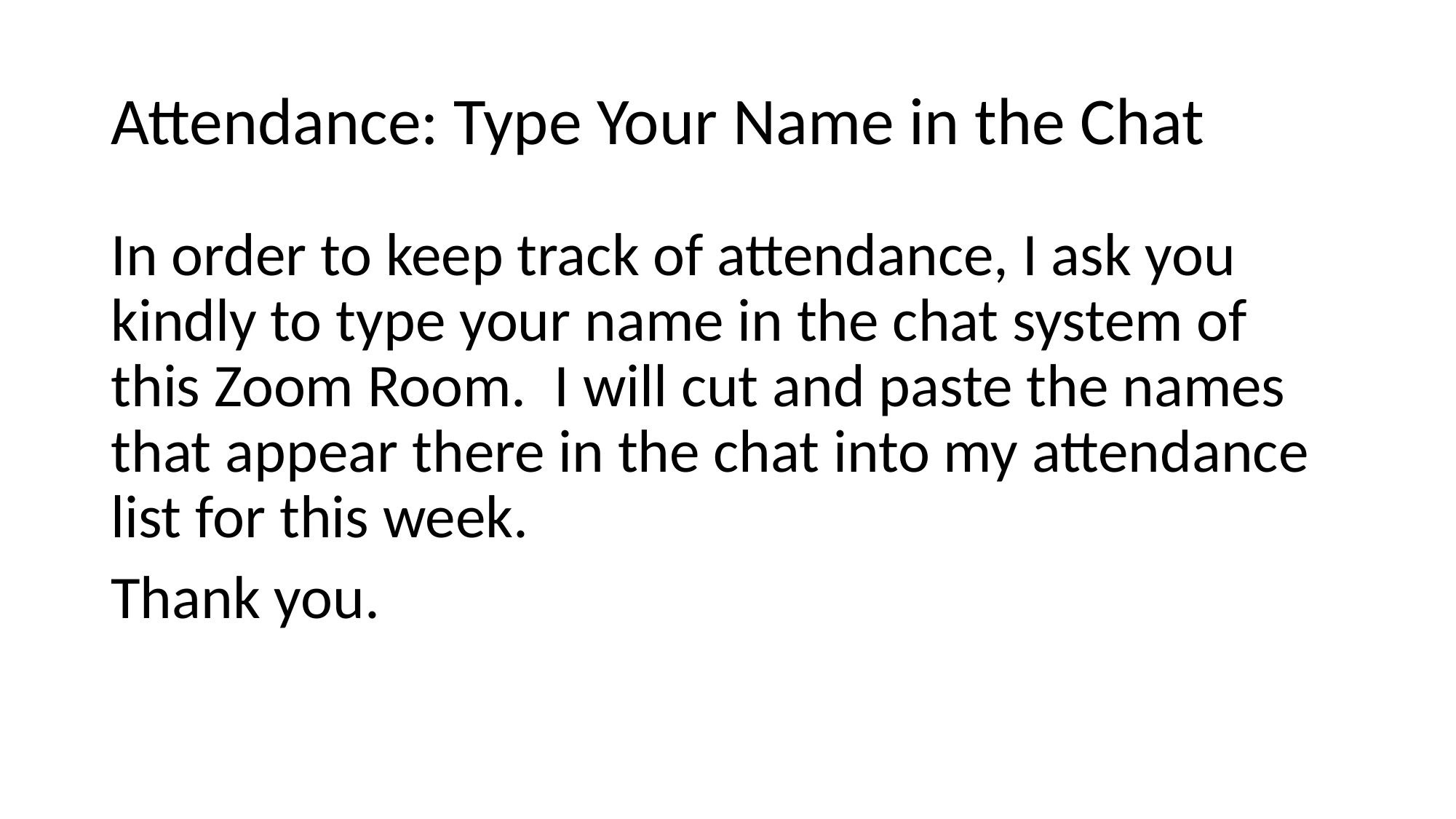

# Attendance: Type Your Name in the Chat
In order to keep track of attendance, I ask you kindly to type your name in the chat system of this Zoom Room.  I will cut and paste the names that appear there in the chat into my attendance list for this week.
Thank you.